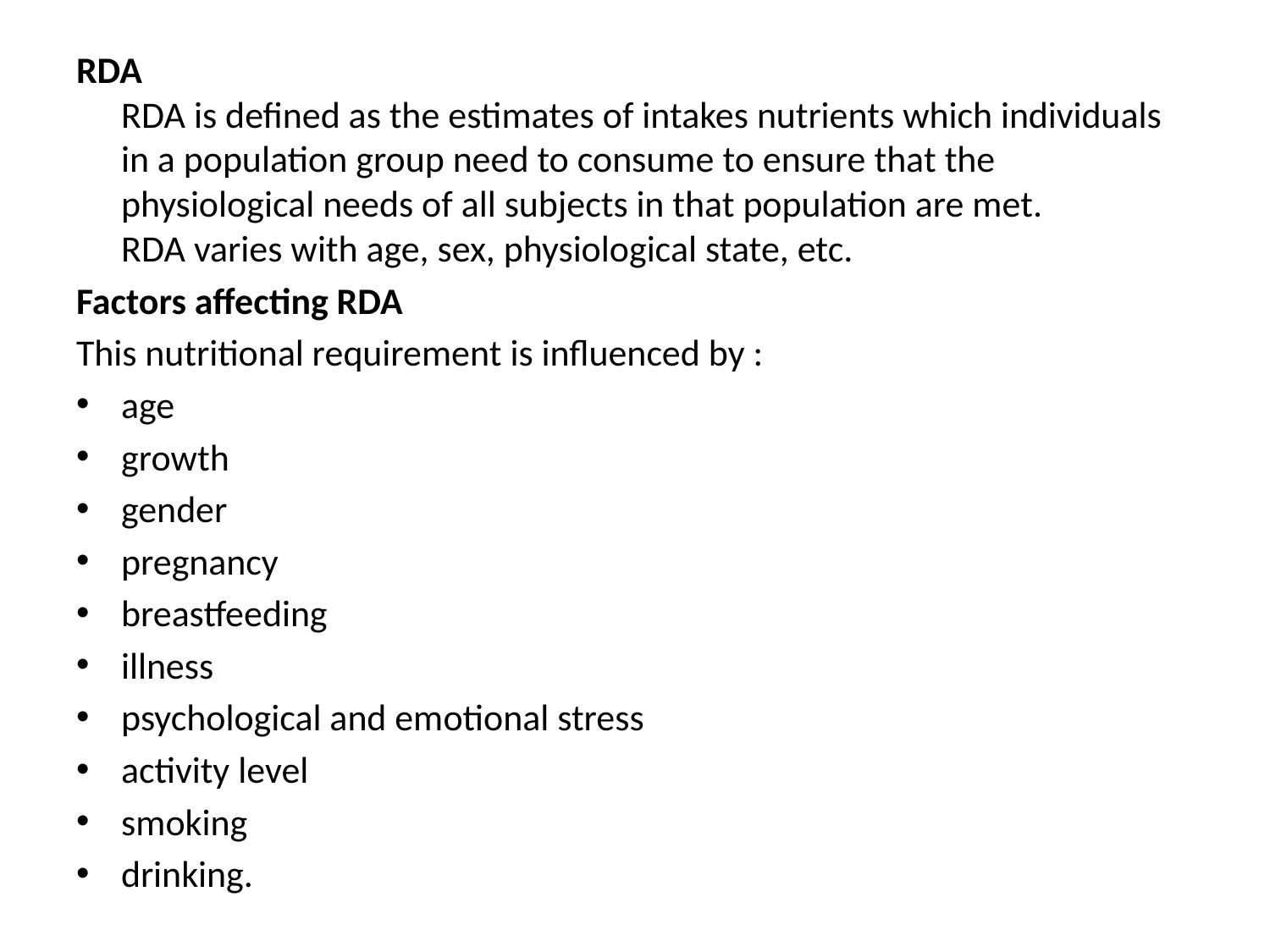

RDA
RDA is defined as the estimates of intakes nutrients which individuals in a population group need to consume to ensure that the physiological needs of all subjects in that population are met.
RDA varies with age, sex, physiological state, etc.
Factors affecting RDA
This nutritional requirement is influenced by :
age
growth
gender
pregnancy
breastfeeding
illness
psychological and emotional stress
activity level
smoking
drinking.